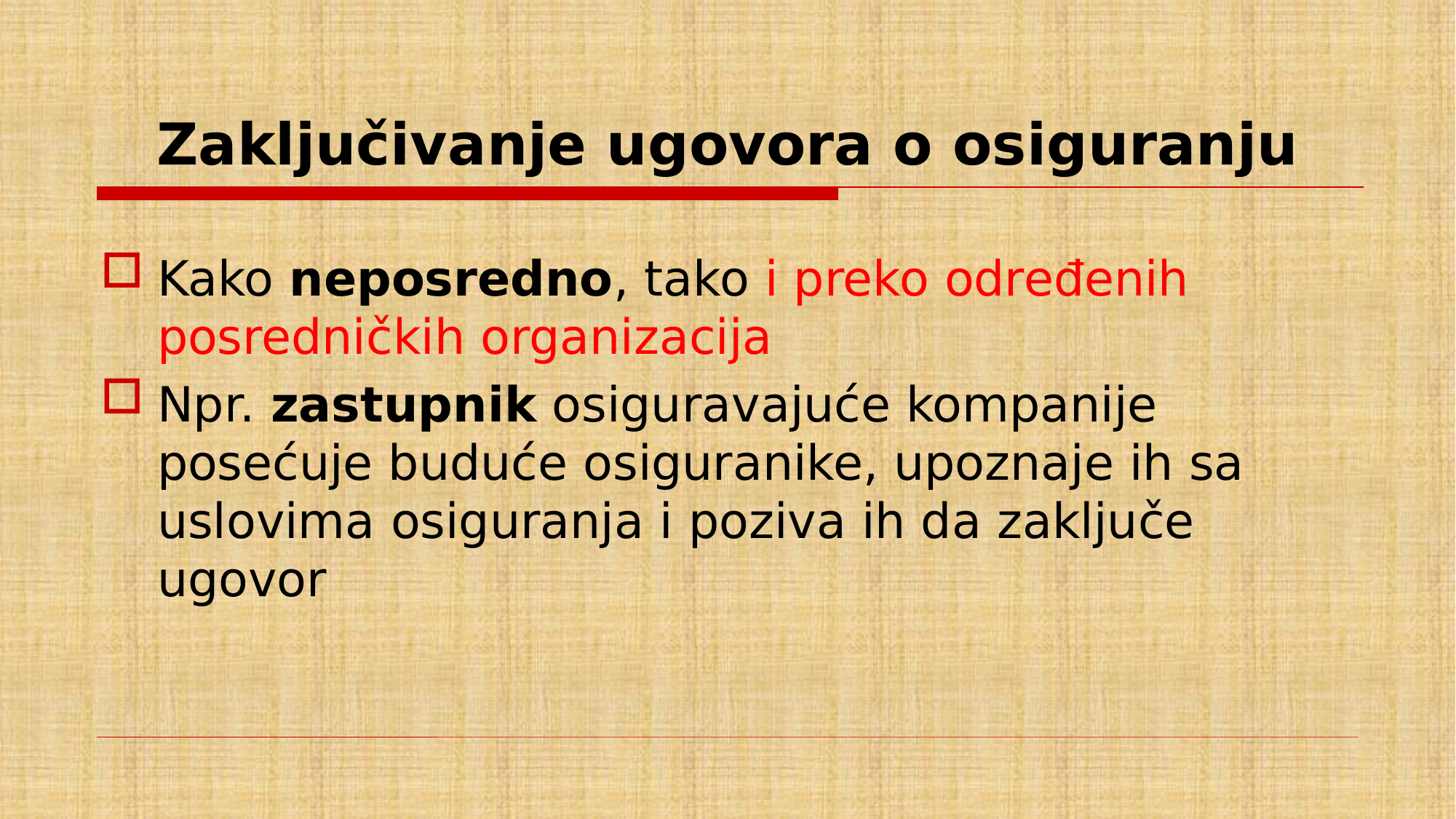

# Zaključivanje ugovora o osiguranju
Kako neposredno, tako i preko određenih posredničkih organizacija
Npr. zastupnik osiguravajuće kompanije posećuje buduće osiguranike, upoznaje ih sa uslovima osiguranja i poziva ih da zaključe ugovor